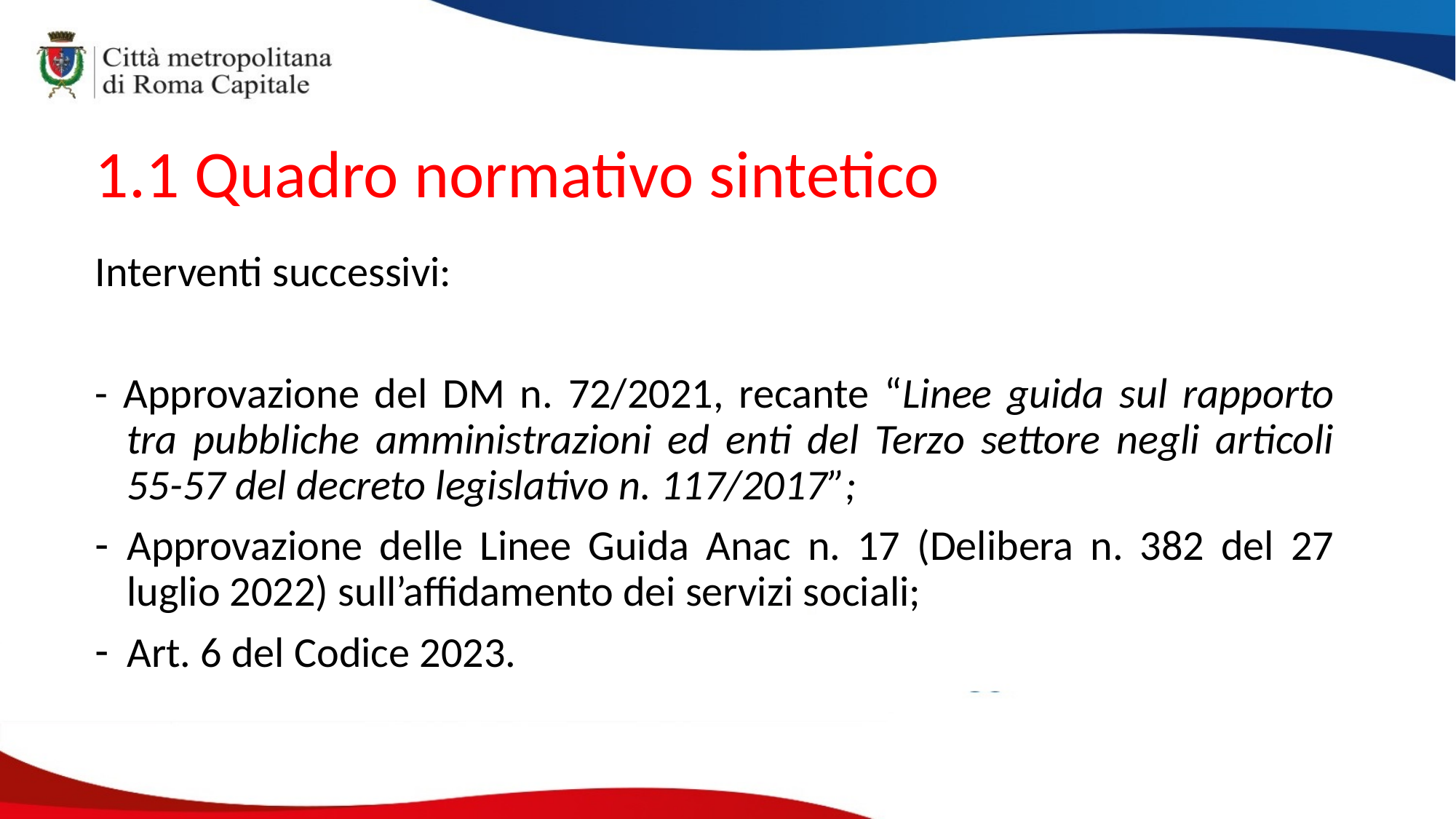

# 1.1 Quadro normativo sintetico
Interventi successivi:

- Approvazione del DM n. 72/2021, recante “Linee guida sul rapporto tra pubbliche amministrazioni ed enti del Terzo settore negli articoli 55-57 del decreto legislativo n. 117/2017”;
Approvazione delle Linee Guida Anac n. 17 (Delibera n. 382 del 27 luglio 2022) sull’affidamento dei servizi sociali;
Art. 6 del Codice 2023.